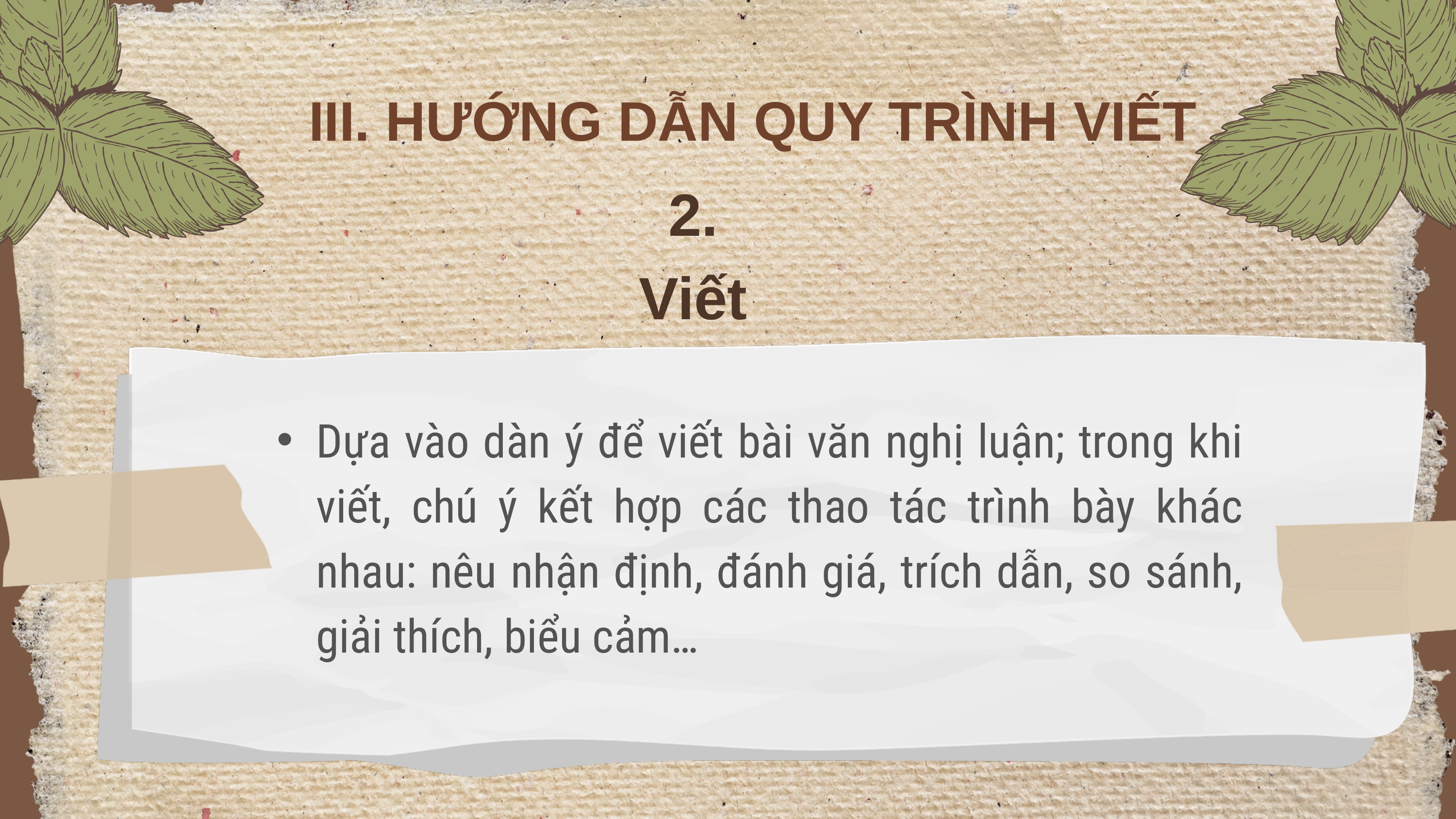

III. HƯỚNG DẪN QUY TRÌNH VIẾT
2. Viết

Dựa vào dàn ý để viết bài văn nghị luận; trong khi viết, chú ý kết hợp các thao tác trình bày khác nhau: nêu nhận định, đánh giá, trích dẫn, so sánh, giải thích, biểu cảm…